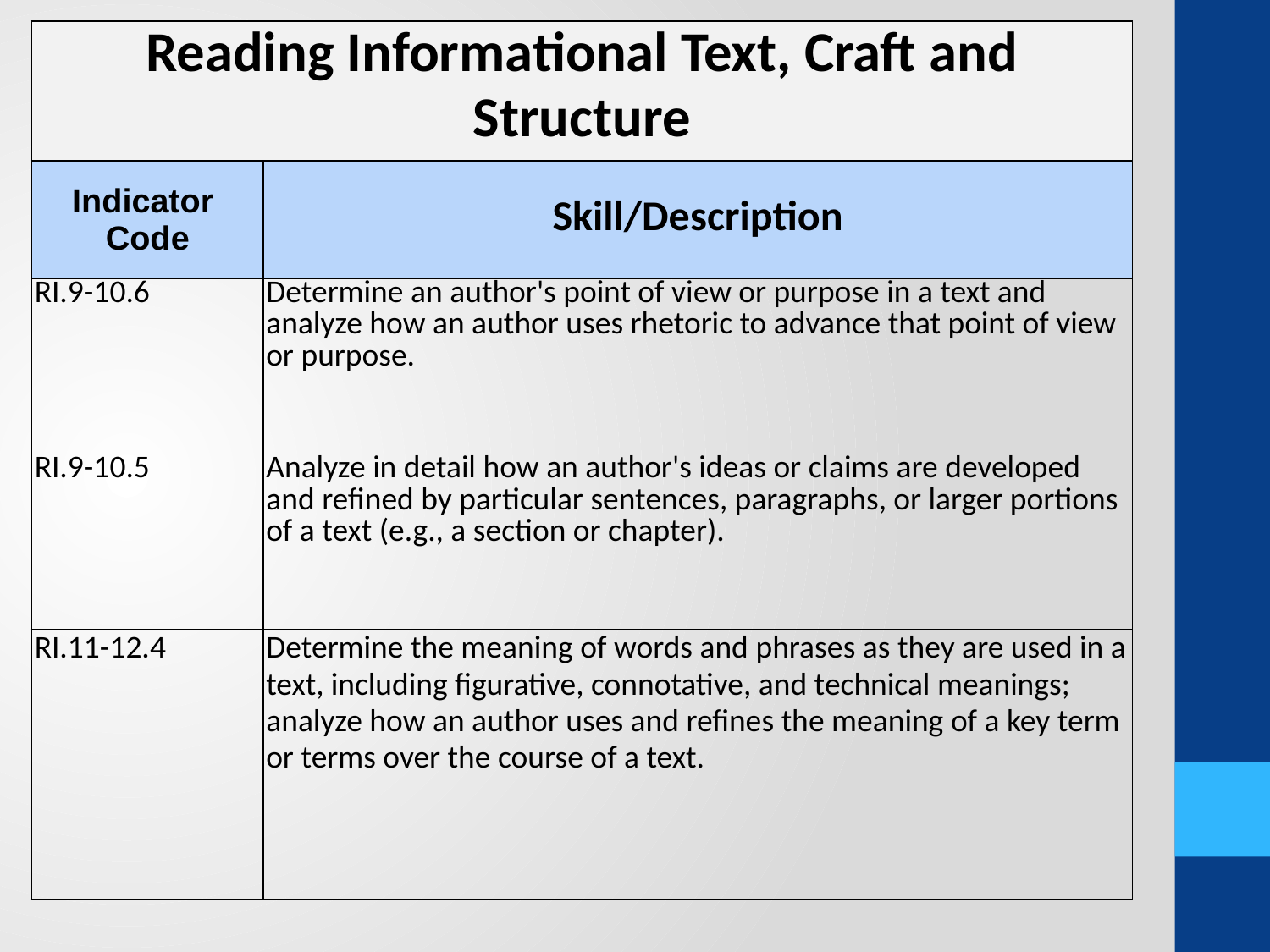

| Reading Informational Text, Craft and Structure |  |
| --- | --- |
| Indicator Code | Skill/Description |
| RI.9-10.6 | Determine an author's point of view or purpose in a text and analyze how an author uses rhetoric to advance that point of view or purpose. |
| RI.9-10.5 | Analyze in detail how an author's ideas or claims are developed and refined by particular sentences, paragraphs, or larger portions of a text (e.g., a section or chapter). |
| RI.11-12.4 | Determine the meaning of words and phrases as they are used in a text, including figurative, connotative, and technical meanings; analyze how an author uses and refines the meaning of a key term or terms over the course of a text. |